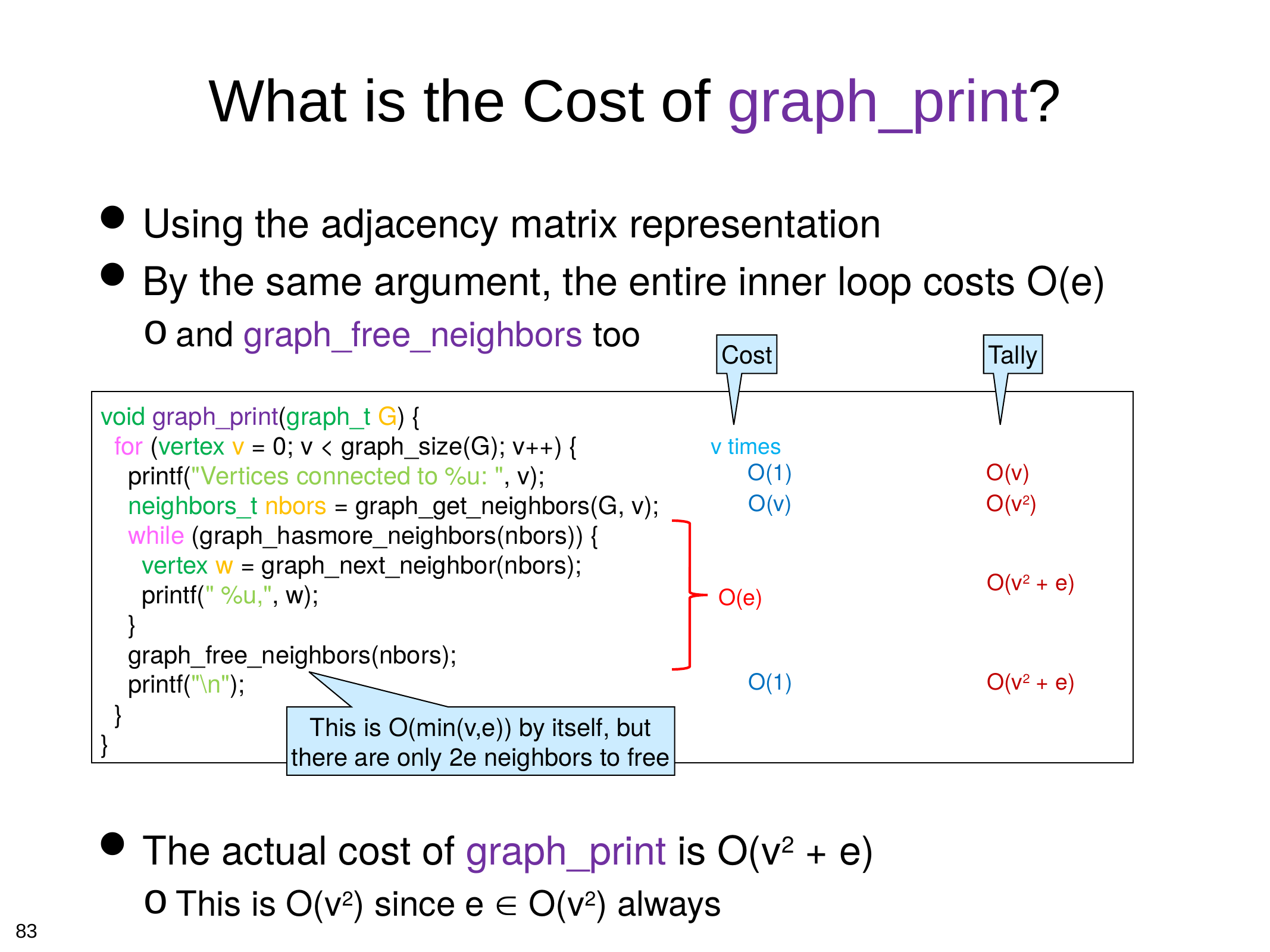

# What is the Cost of graph_print?
Using the adjacency matrix representation
By the same argument, the entire inner loop costs O(e)
and graph_free_neighbors too

The actual cost of graph_print is O(v2 + e)
This is O(v2) since e ∈ O(v2) always
Cost
Tally
void graph_print(graph_t G) {
  for (vertex v = 0; v < graph_size(G); v++) {
    printf("Vertices connected to %u: ", v);
    neighbors_t nbors = graph_get_neighbors(G, v);
    while (graph_hasmore_neighbors(nbors)) {
      vertex w = graph_next_neighbor(nbors);
      printf(" %u,", w);
    }
    graph_free_neighbors(nbors);
    printf("\n");
  }
}
v times
O(1)
O(v)
O(v)
O(v2)

O(v2 + e)
O(e)
O(1)
O(v2 + e)
This is O(min(v,e)) by itself, but
there are only 2e neighbors to free
83